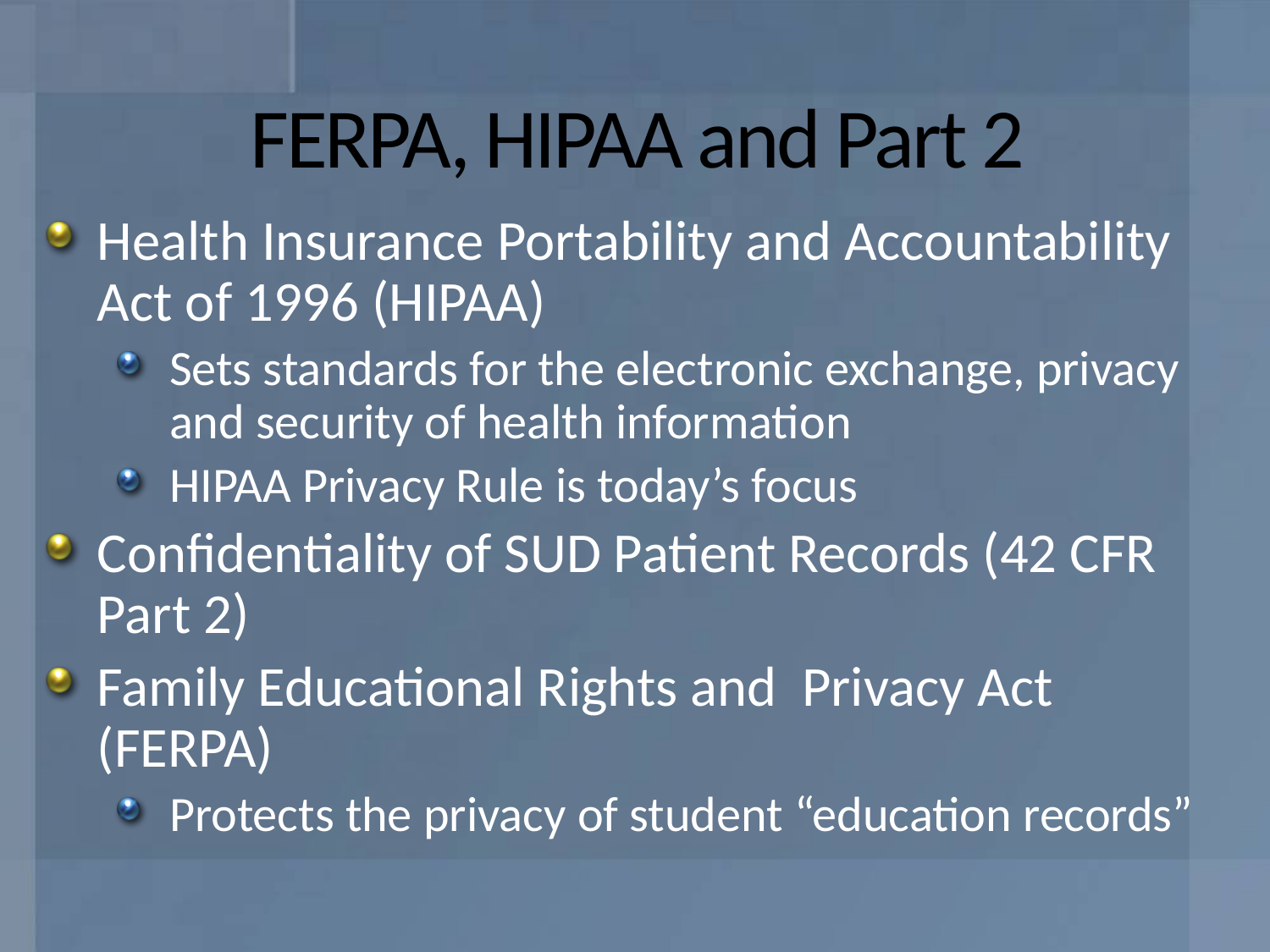

# FERPA, HIPAA and Part 2
Health Insurance Portability and Accountability Act of 1996 (HIPAA)
Sets standards for the electronic exchange, privacy and security of health information
HIPAA Privacy Rule is today’s focus
Confidentiality of SUD Patient Records (42 CFR Part 2)
Family Educational Rights and  Privacy Act (FERPA)
Protects the privacy of student “education records”